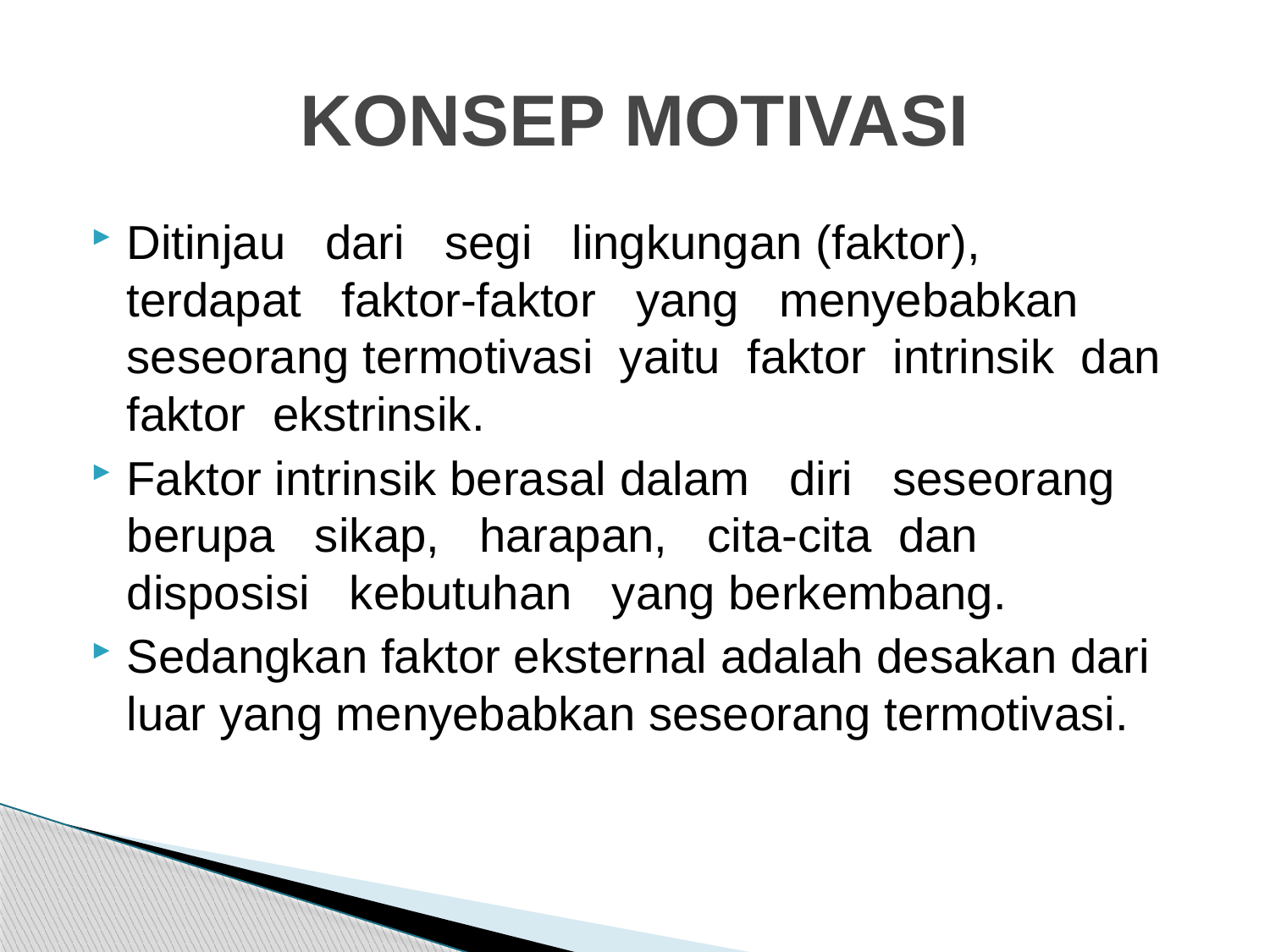

# KONSEP MOTIVASI
Ditinjau   dari   segi   lingkungan (faktor),   terdapat   faktor-faktor   yang   menyebabkan seseorang termotivasi  yaitu  faktor  intrinsik  dan  faktor  ekstrinsik.
Faktor intrinsik berasal dalam   diri   seseorang   berupa   sikap,   harapan,   cita-cita  dan   disposisi   kebutuhan   yang berkembang.
Sedangkan faktor eksternal adalah desakan dari luar yang menyebabkan seseorang termotivasi.